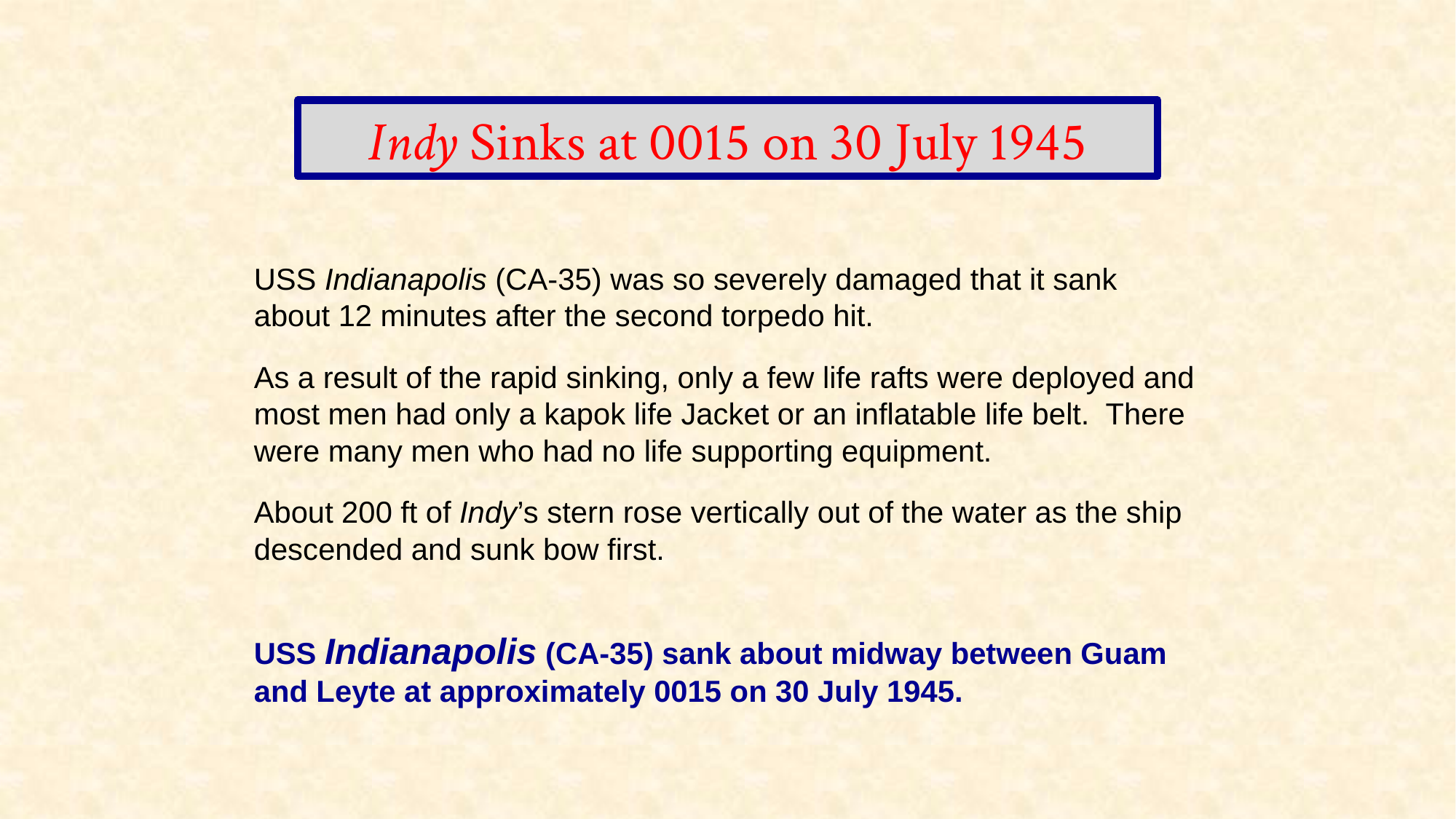

Indy Sinks at 0015 on 30 July 1945
USS Indianapolis (CA-35) was so severely damaged that it sank about 12 minutes after the second torpedo hit.

As a result of the rapid sinking, only a few life rafts were deployed and most men had only a kapok life Jacket or an inflatable life belt.  There were many men who had no life supporting equipment.

About 200 ft of Indy’s stern rose vertically out of the water as the ship descended and sunk bow first.

USS Indianapolis (CA-35) sank about midway between Guam and Leyte at approximately 0015 on 30 July 1945.